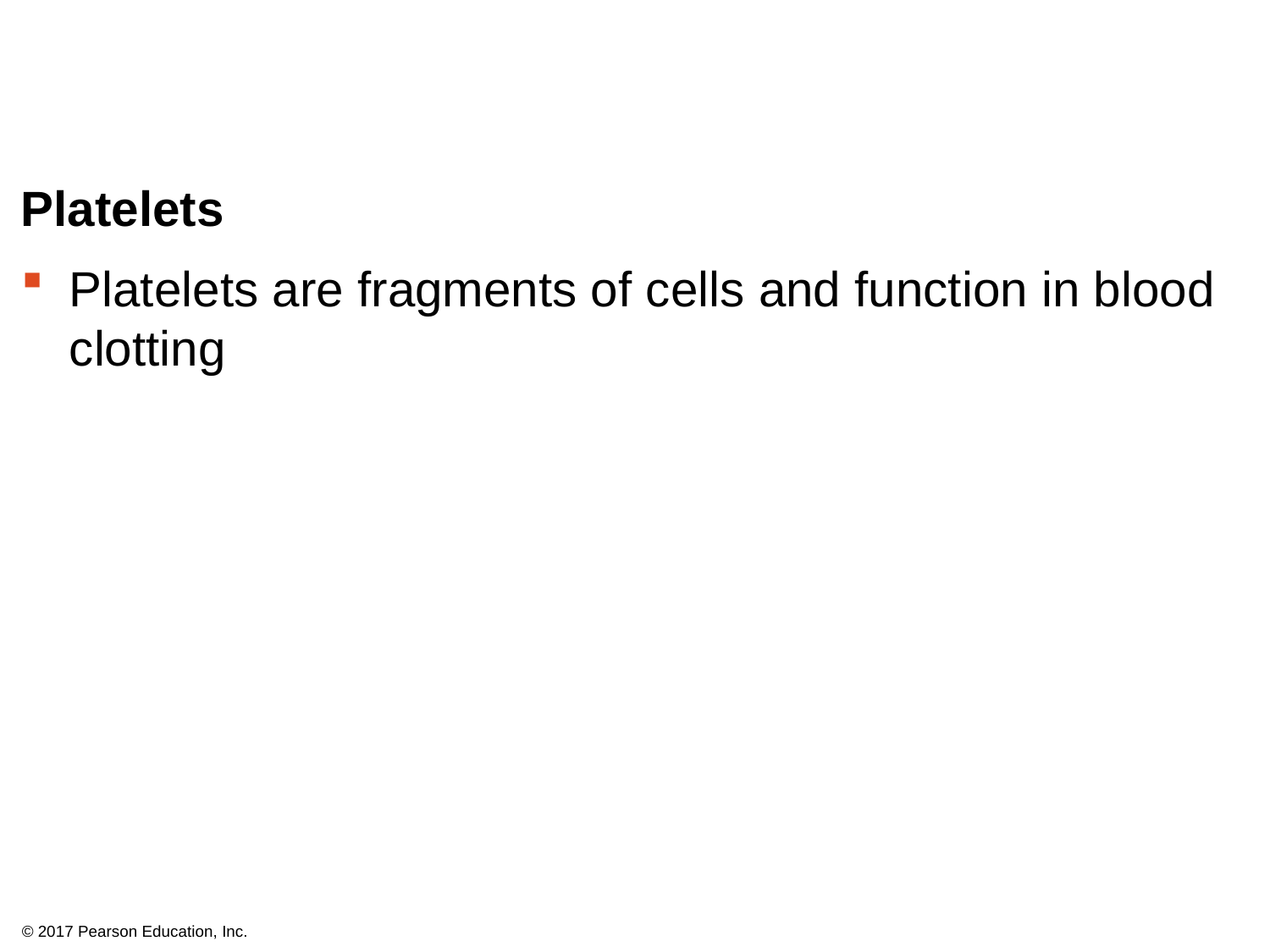

Platelets
Platelets are fragments of cells and function in blood clotting
© 2017 Pearson Education, Inc.